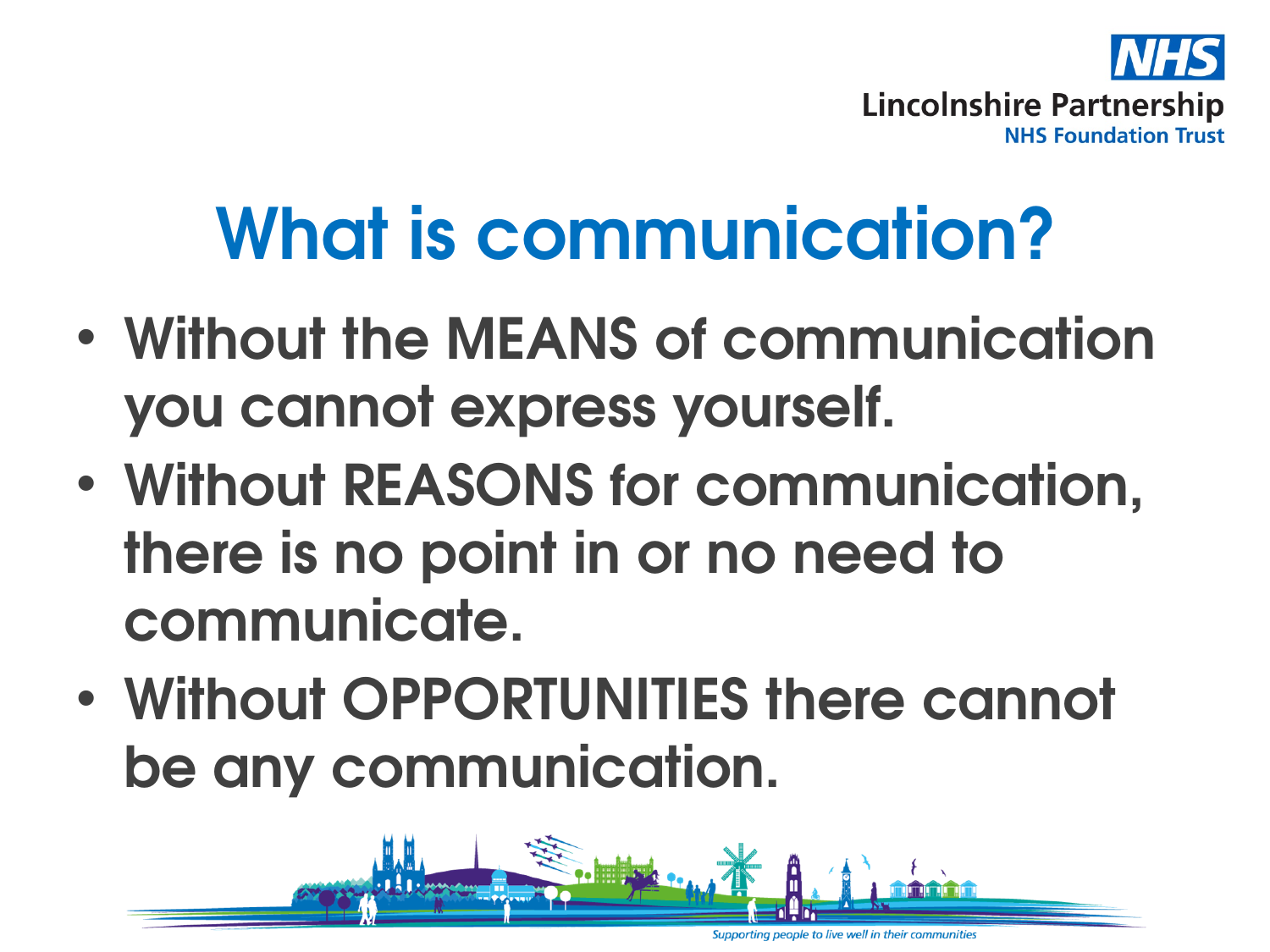

# What is communication?
Without the MEANS of communication you cannot express yourself.
Without REASONS for communication, there is no point in or no need to communicate.
Without OPPORTUNITIES there cannot be any communication.